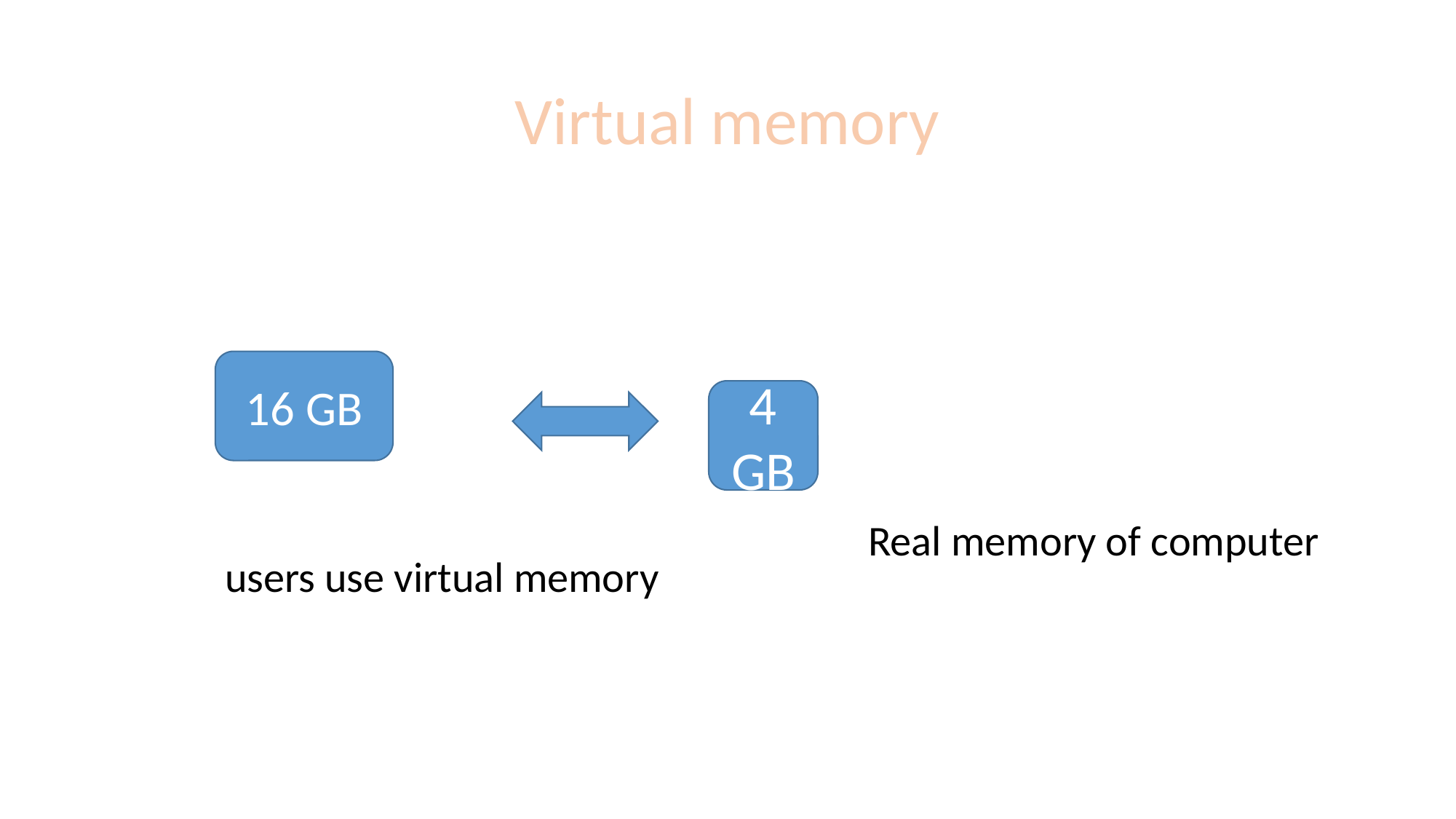

# Virtual memory
16 GB
4 GB

Real memory of computer
users use virtual memory